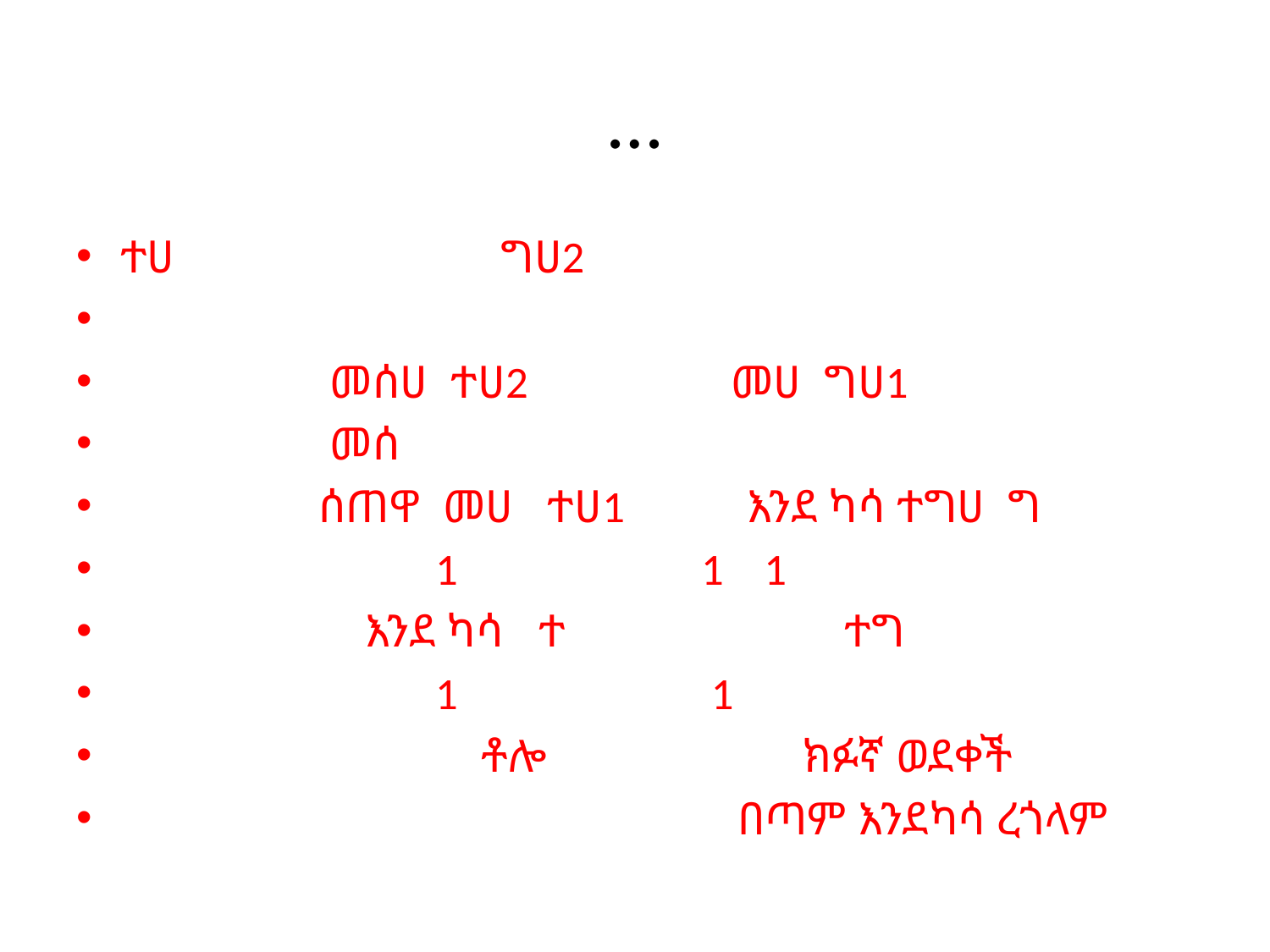

# …
ተሀ                            ግሀ2

                  መሰሀ  ተሀ2                    መሀ  ግሀ1
                  መሰ
                 ሰጠዋ  መሀ   ተሀ1            እንደ ካሳ ተግሀ  ግ
                               1                        1    1
                     እንደ ካሳ   ተ                        ተግ
                               1                         1
                               ቶሎ                      ክፉኛ ወደቀች
                                                     በጣም እንደካሳ ረጎላም